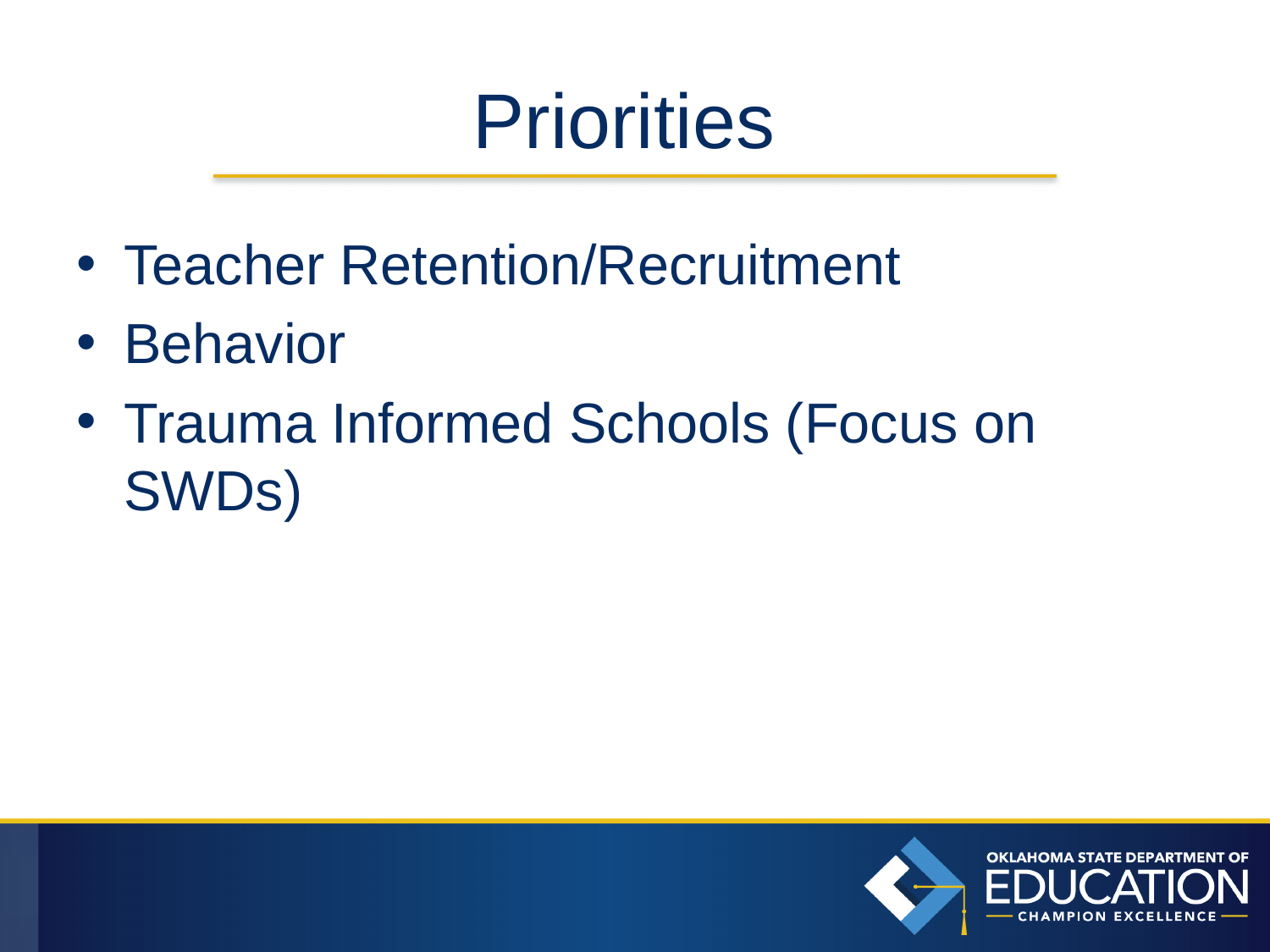

# Priorities
Teacher Retention/Recruitment
Behavior
Trauma Informed Schools (Focus on SWDs)